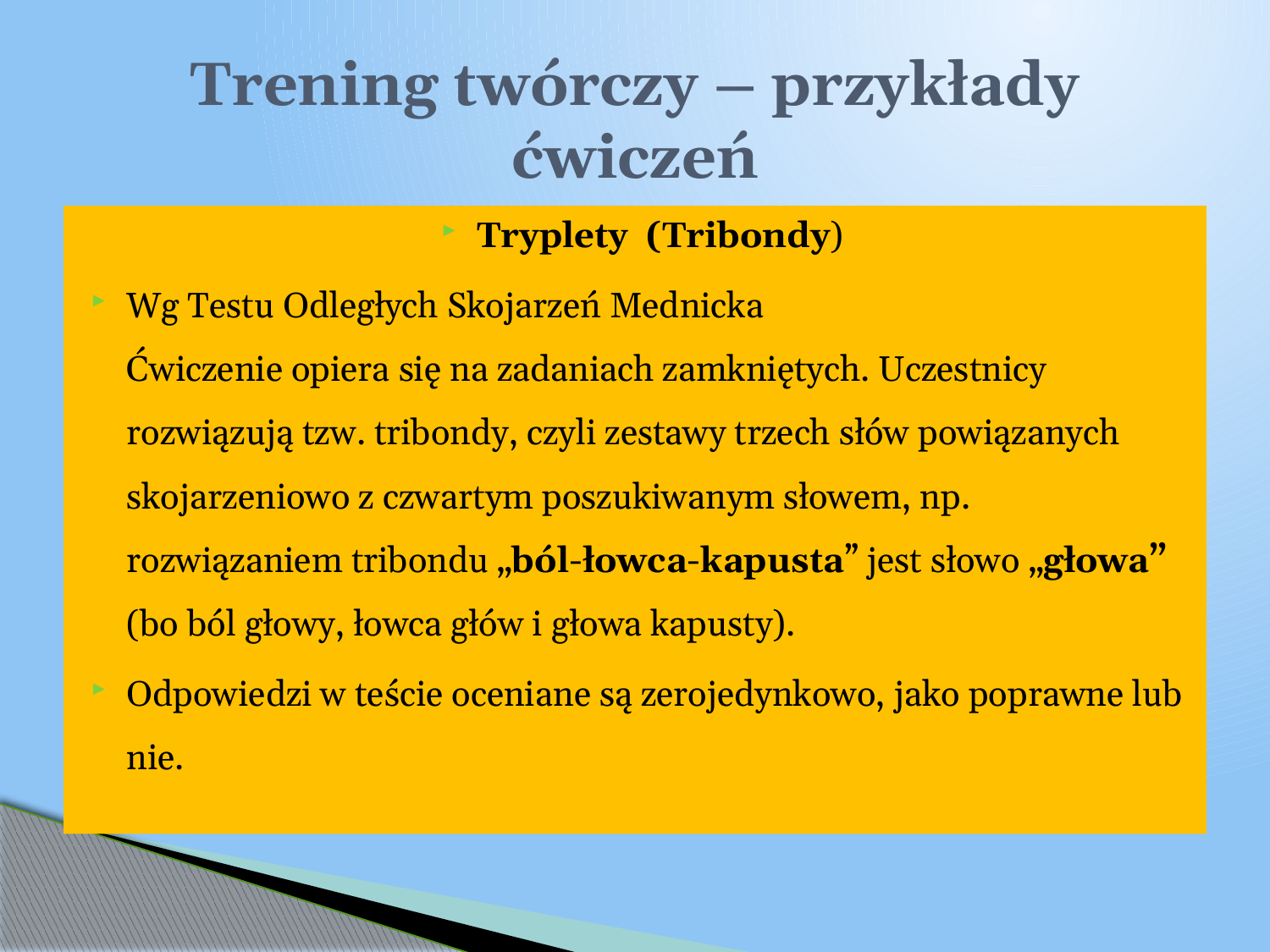

# Trening twórczy – przykłady ćwiczeń
Tryplety  (Tribondy)
Wg Testu Odległych Skojarzeń Mednicka
Ćwiczenie opiera się na zadaniach zamkniętych. Uczestnicy rozwiązują tzw. tribondy, czyli zestawy trzech słów powiązanych skojarzeniowo z czwartym poszukiwanym słowem, np. rozwiązaniem tribondu „ból-łowca-kapusta” jest słowo „głowa” (bo ból głowy, łowca głów i głowa kapusty).
Odpowiedzi w teście oceniane są zerojedynkowo, jako poprawne lub nie.